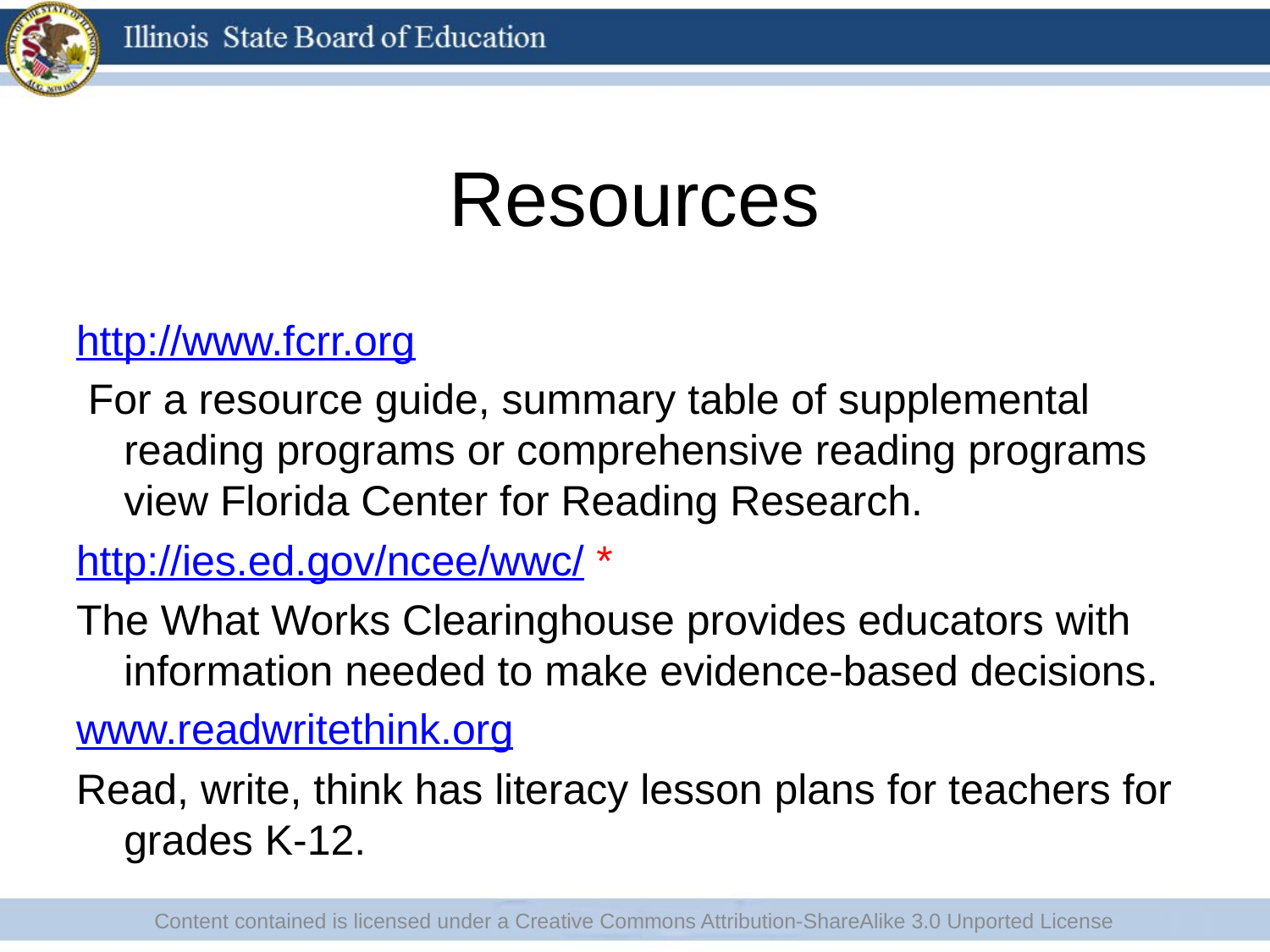

# Resources
http://www.fcrr.org
 For a resource guide, summary table of supplemental reading programs or comprehensive reading programs view Florida Center for Reading Research.
http://ies.ed.gov/ncee/wwc/ *
The What Works Clearinghouse provides educators with information needed to make evidence-based decisions.
www.readwritethink.org
Read, write, think has literacy lesson plans for teachers for grades K-12.

Content contained is licensed under a Creative Commons Attribution-ShareAlike 3.0 Unported License